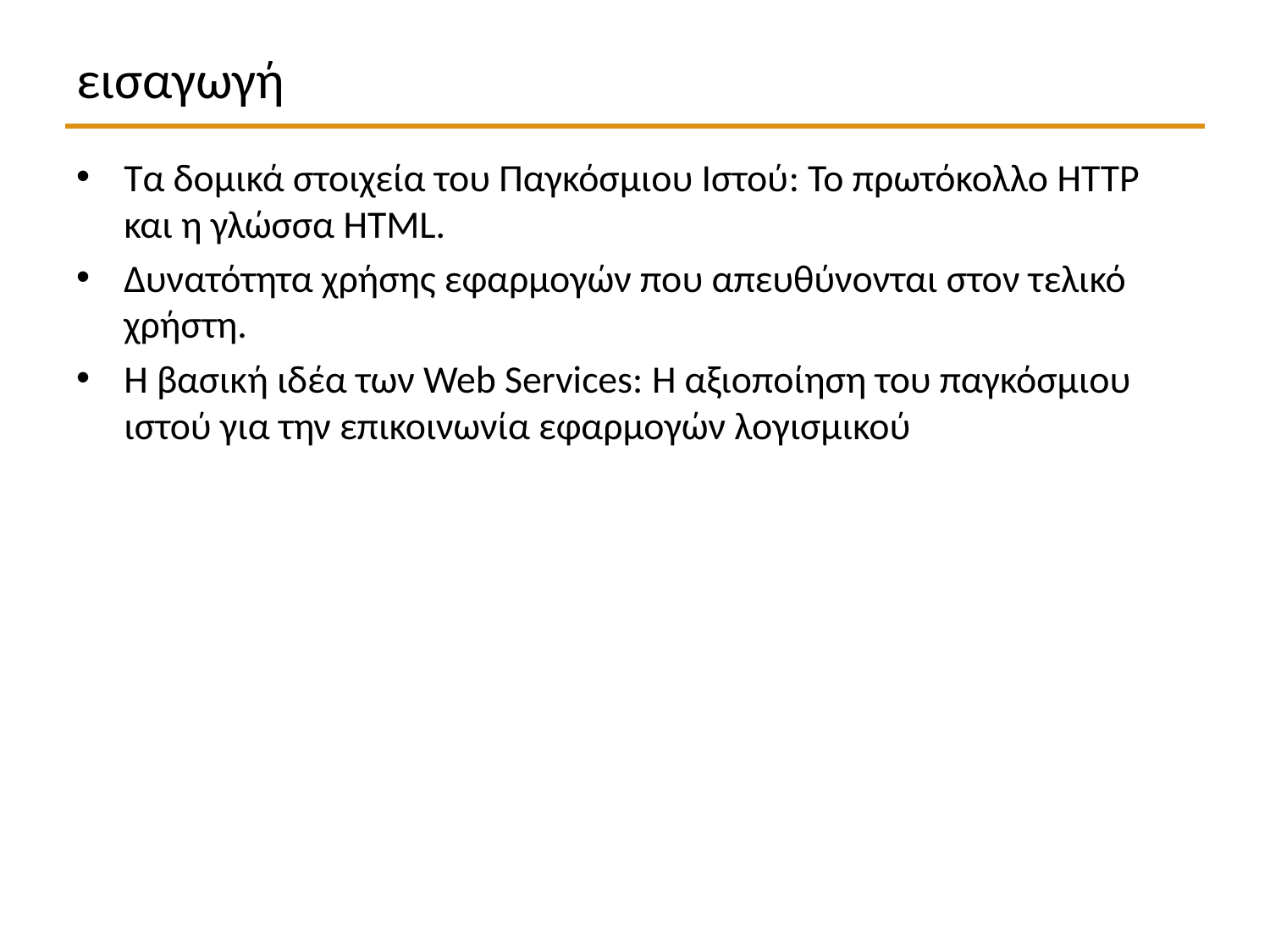

# εισαγωγή
Tα δομικά στοιχεία του Παγκόσμιου Ιστού: Το πρωτόκολλο HTTP και η γλώσσα HTML.
Δυνατότητα χρήσης εφαρμογών που απευθύνονται στον τελικό χρήστη.
Η βασική ιδέα των Web Services: Η αξιοποίηση του παγκόσμιου ιστού για την επικοινωνία εφαρμογών λογισμικού